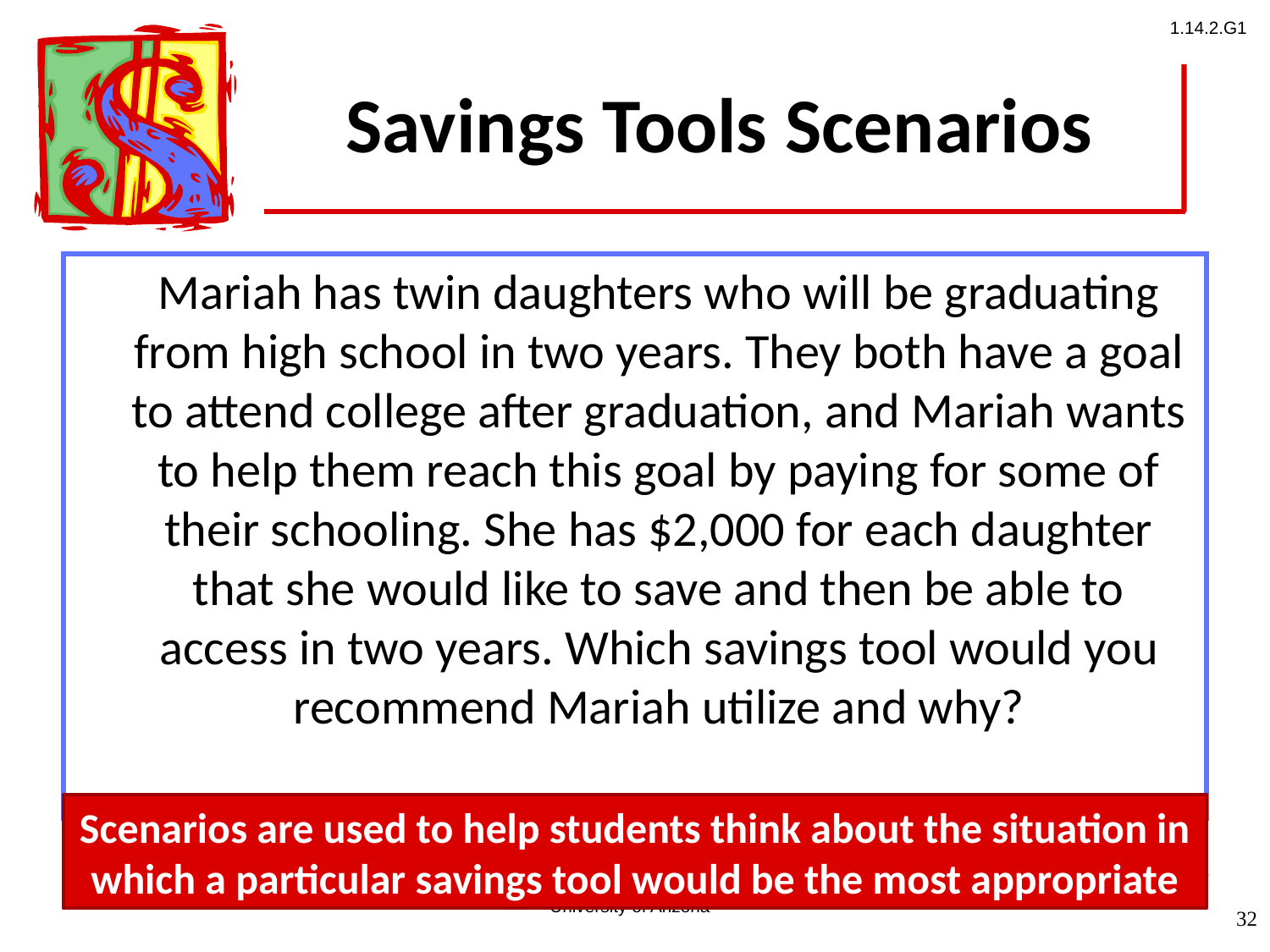

# Savings Tools Scenarios
Mariah has twin daughters who will be graduating from high school in two years. They both have a goal to attend college after graduation, and Mariah wants to help them reach this goal by paying for some of their schooling. She has $2,000 for each daughter that she would like to save and then be able to access in two years. Which savings tool would you recommend Mariah utilize and why?

Scenarios are used to help students think about the situation in which a particular savings tool would be the most appropriate